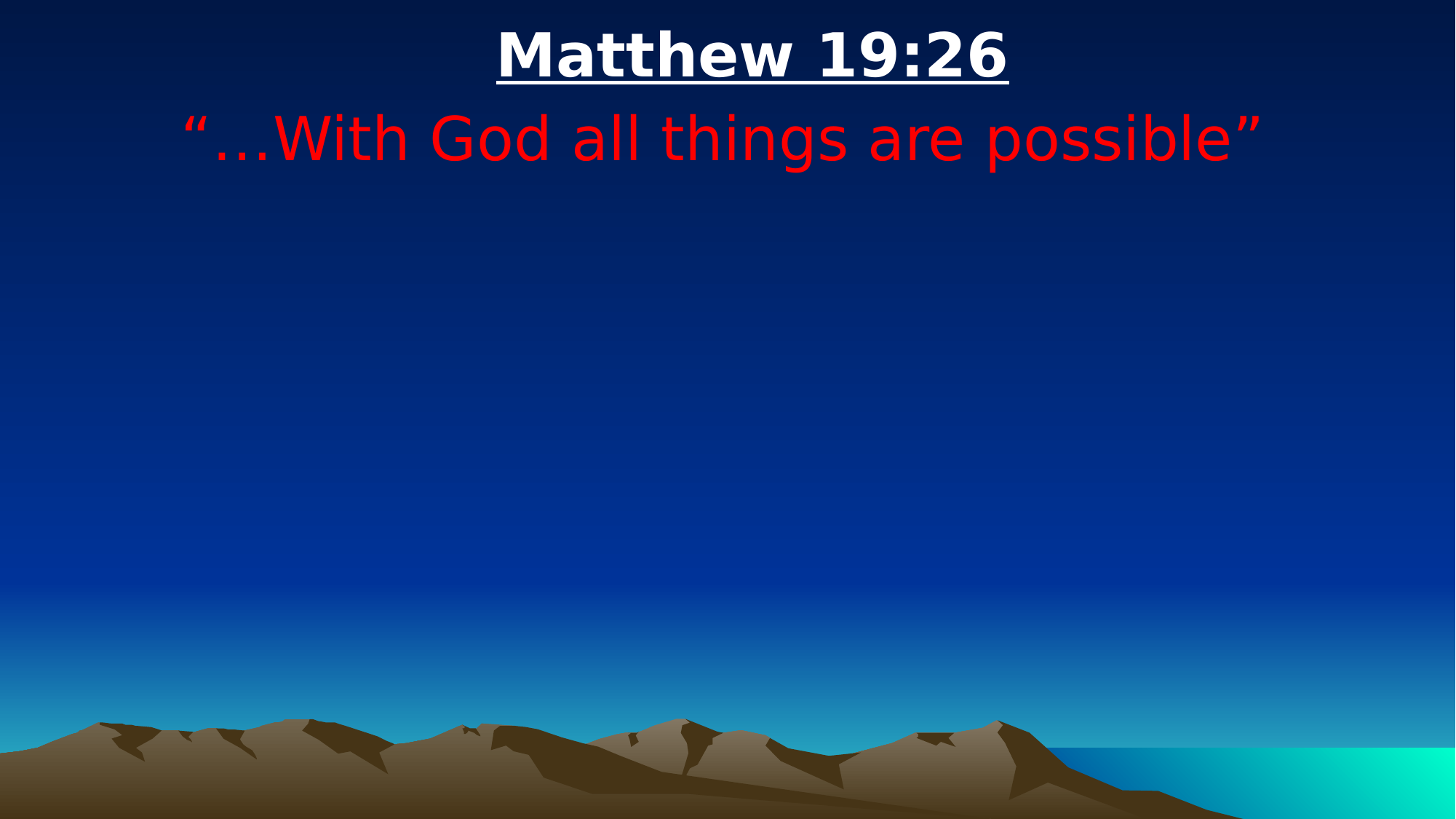

Matthew 19:26
“…With God all things are possible”